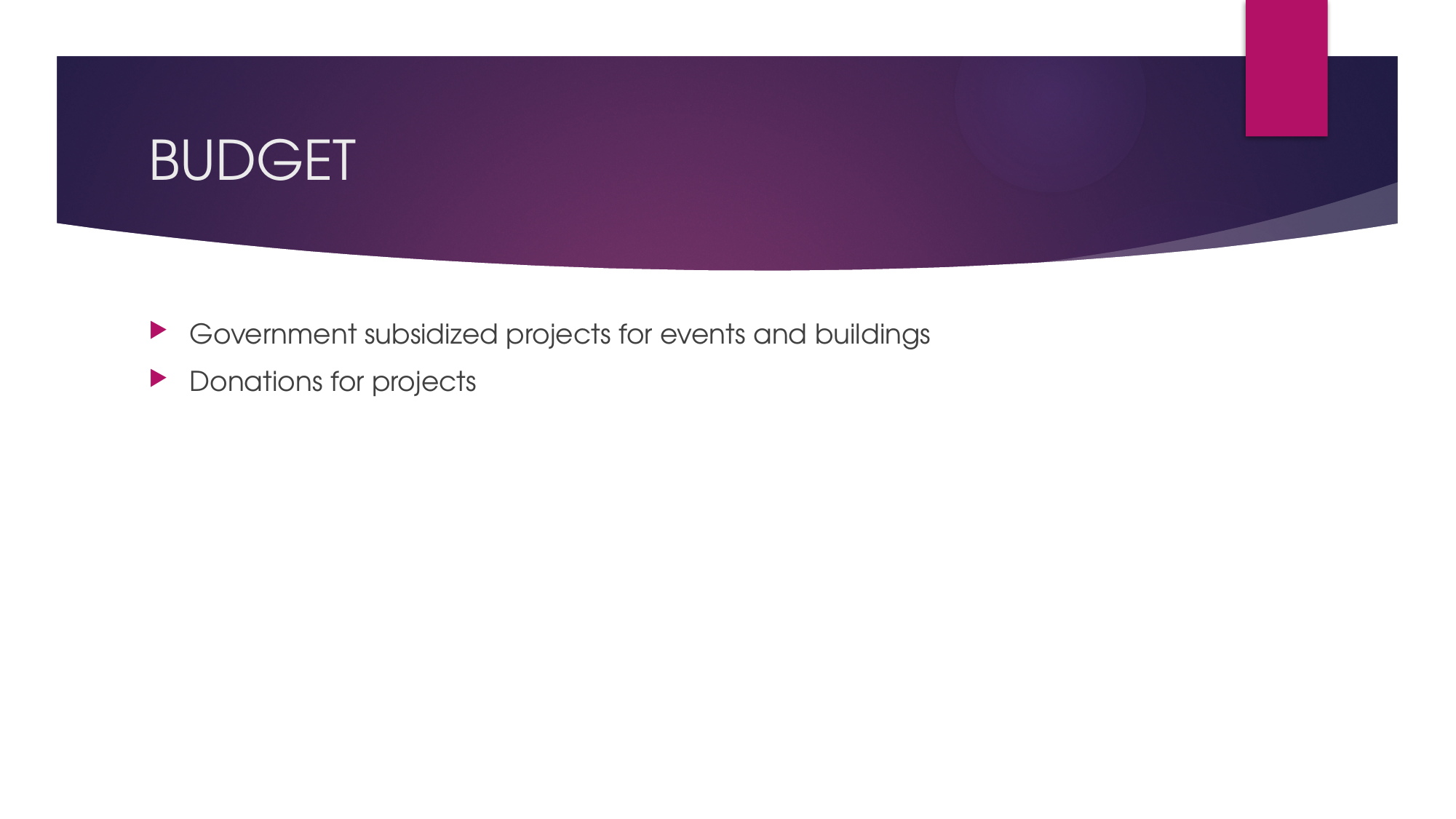

# BUDGET
Government subsidized projects for events and buildings
Donations for projects